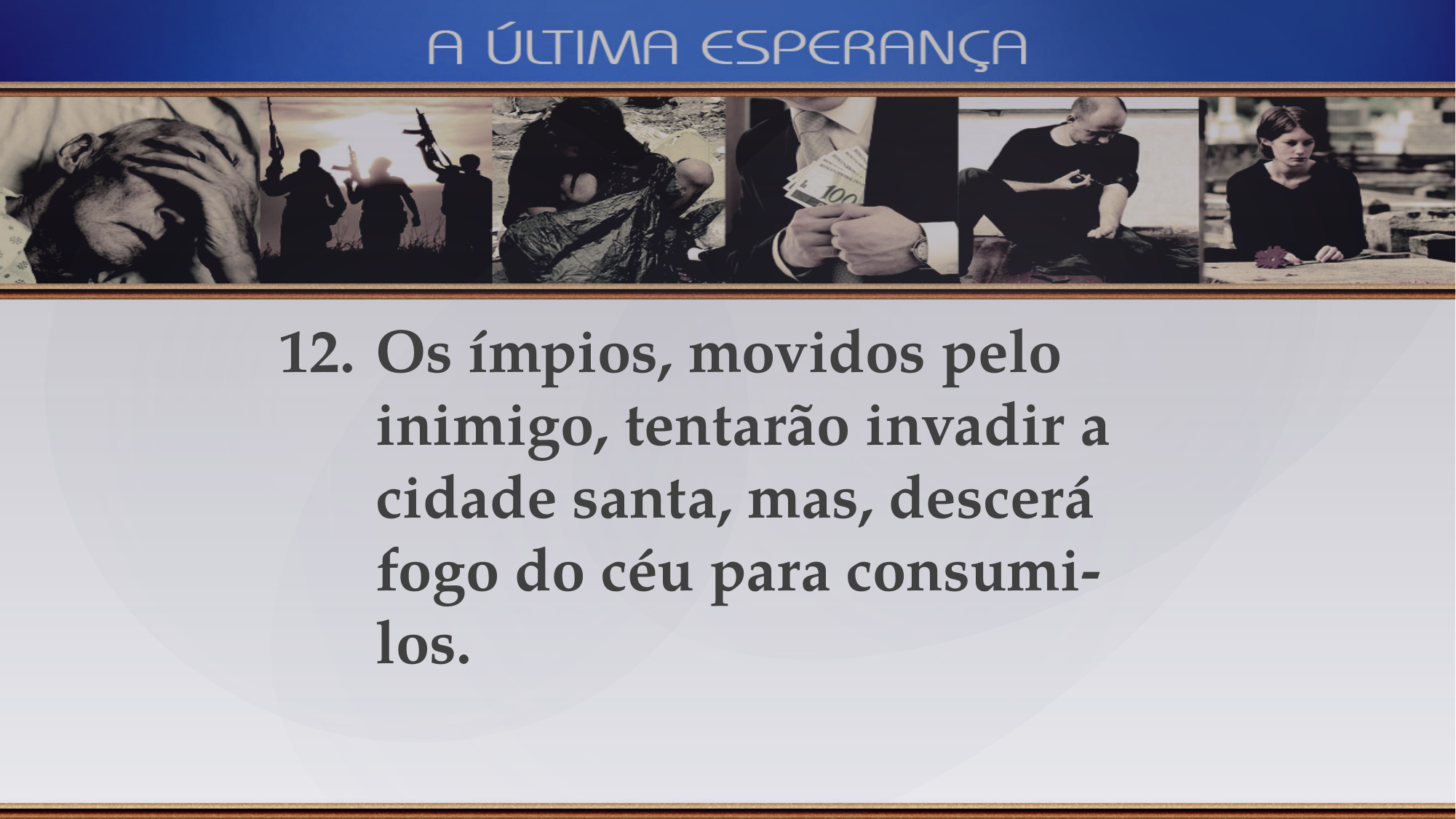

Os ímpios, movidos pelo inimigo, tentarão invadir a cidade santa, mas, descerá fogo do céu para consumi-los.